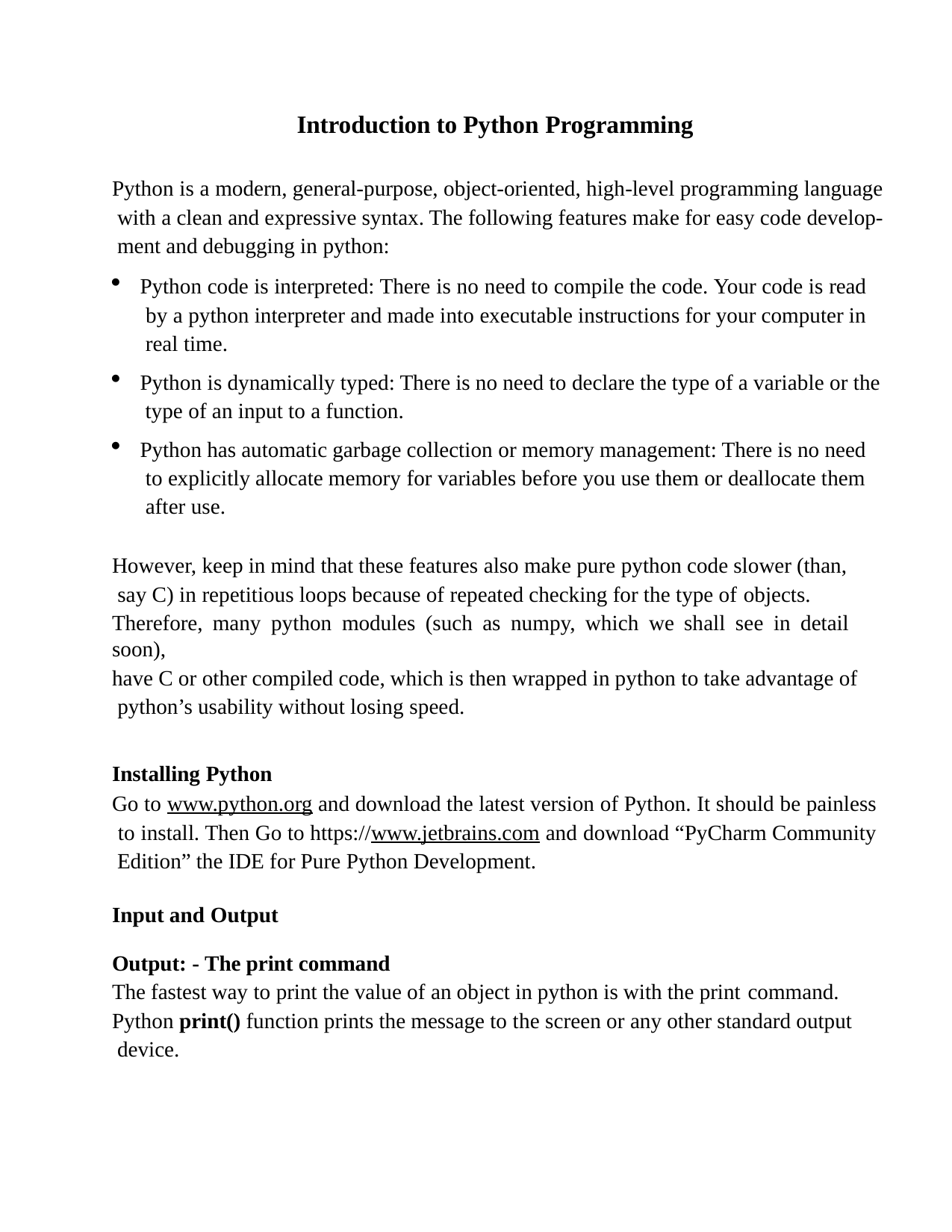

Introduction to Python Programming

Python is a modern, general-purpose, object-oriented, high-level programming language  with a clean and expressive syntax. The following features make for easy code develop-  ment and debugging in python:
Python code is interpreted: There is no need to compile the code. Your code is read  by a python interpreter and made into executable instructions for your computer in  real time.
Python is dynamically typed: There is no need to declare the type of a variable or the  type of an input to a function.
Python has automatic garbage collection or memory management: There is no need  to explicitly allocate memory for variables before you use them or deallocate them  after use.

However, keep in mind that these features also make pure python code slower (than,  say C) in repetitious loops because of repeated checking for the type of objects.
Therefore, many python modules (such as numpy, which we shall see in detail soon),
have C or other compiled code, which is then wrapped in python to take advantage of  python’s usability without losing speed.

Installing Python
Go to www.python.org and download the latest version of Python. It should be painless  to install. Then Go to https://www.jetbrains.com and download “PyCharm Community  Edition” the IDE for Pure Python Development.

Input and Output

Output: - The print command
The fastest way to print the value of an object in python is with the print command.
Python print() function prints the message to the screen or any other standard output  device.